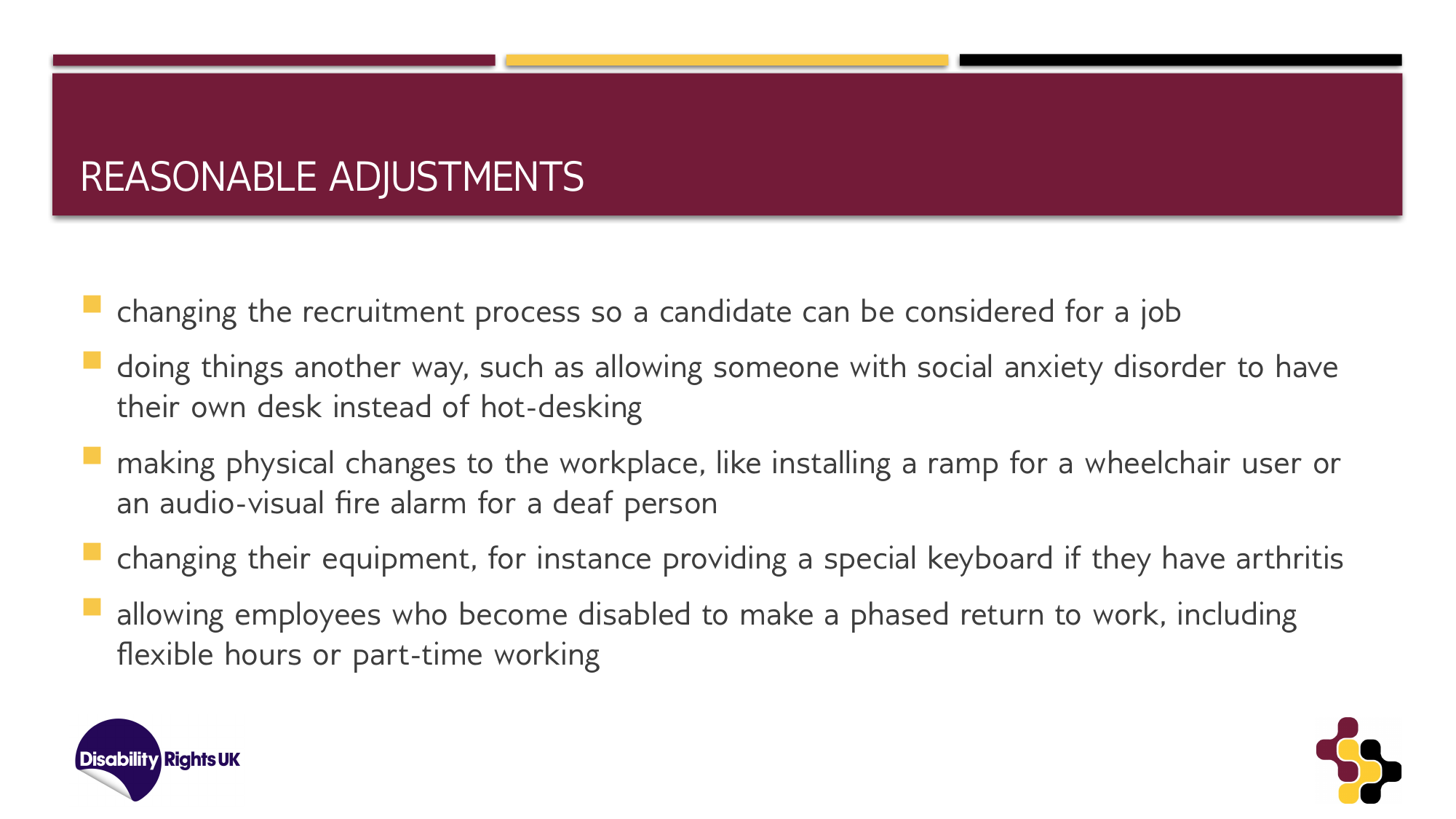

# Reasonable Adjustments
changing the recruitment process so a candidate can be considered for a job
doing things another way, such as allowing someone with social anxiety disorder to have their own desk instead of hot-desking
making physical changes to the workplace, like installing a ramp for a wheelchair user or an audio-visual fire alarm for a deaf person
changing their equipment, for instance providing a special keyboard if they have arthritis
allowing employees who become disabled to make a phased return to work, including flexible hours or part-time working